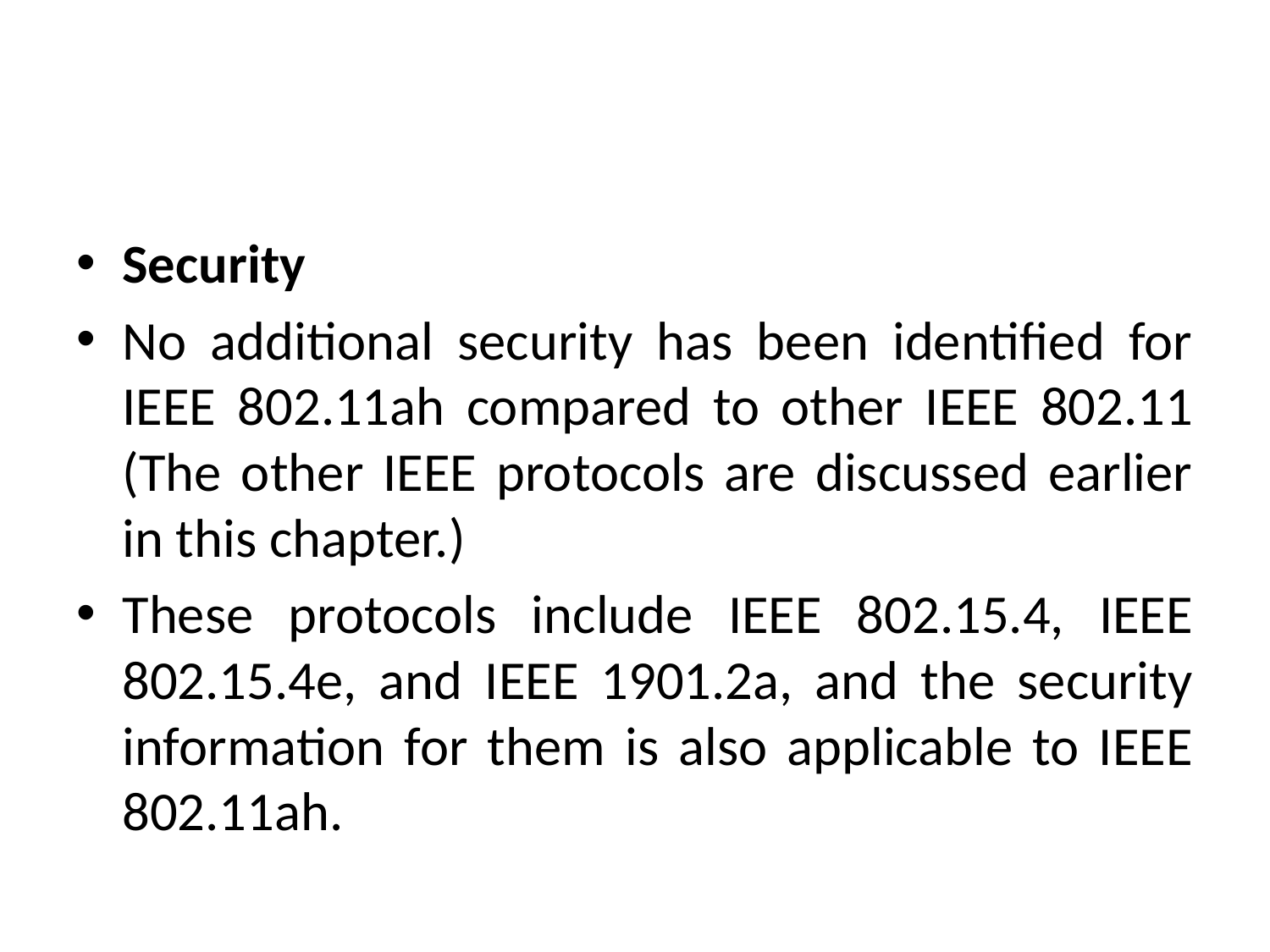

#
Security
No additional security has been identified for IEEE 802.11ah compared to other IEEE 802.11 (The other IEEE protocols are discussed earlier in this chapter.)
These protocols include IEEE 802.15.4, IEEE 802.15.4e, and IEEE 1901.2a, and the security information for them is also applicable to IEEE 802.11ah.